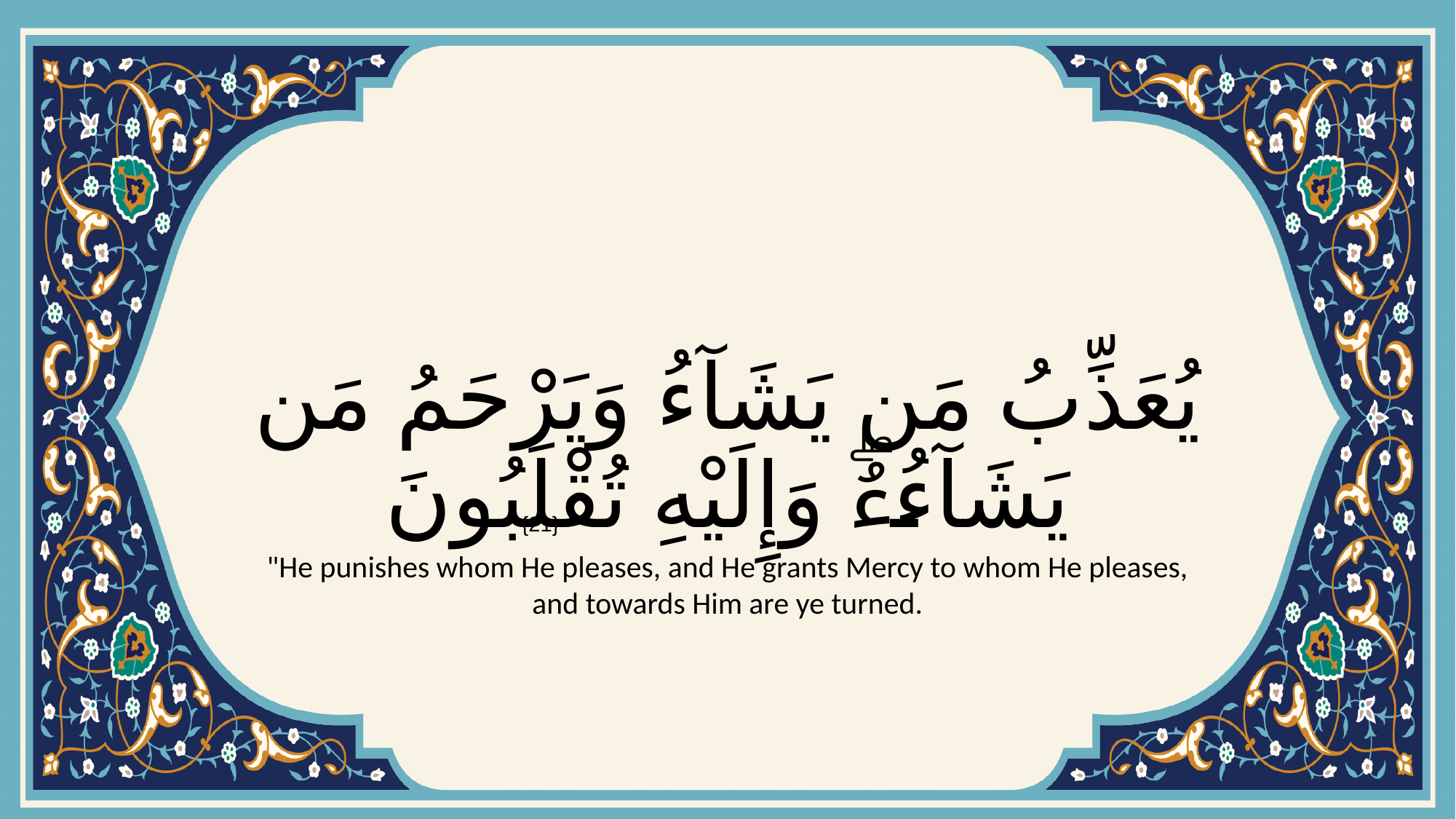

# يُعَذِّبُ مَن يَشَآءُ وَيَرْحَمُ مَن يَشَآءُۖ وَإِلَيْهِ تُقْلَبُونَ
{21}
"He punishes whom He pleases, and He grants Mercy to whom He pleases, and towards Him are ye turned.